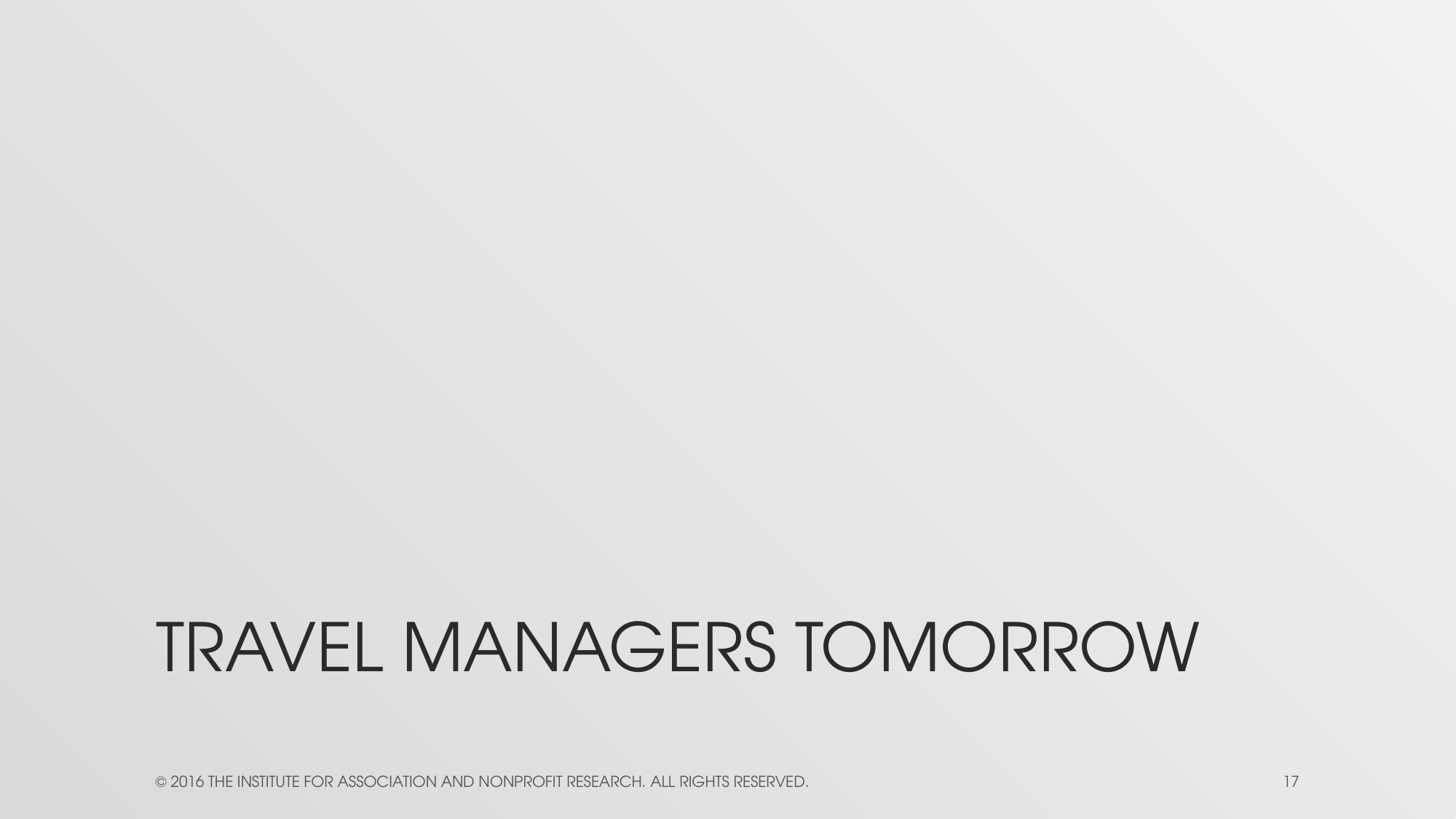

# Travel Managers Tomorrow
© 2016 The Institute for Association and Nonprofit Research. All rights reserved.
17